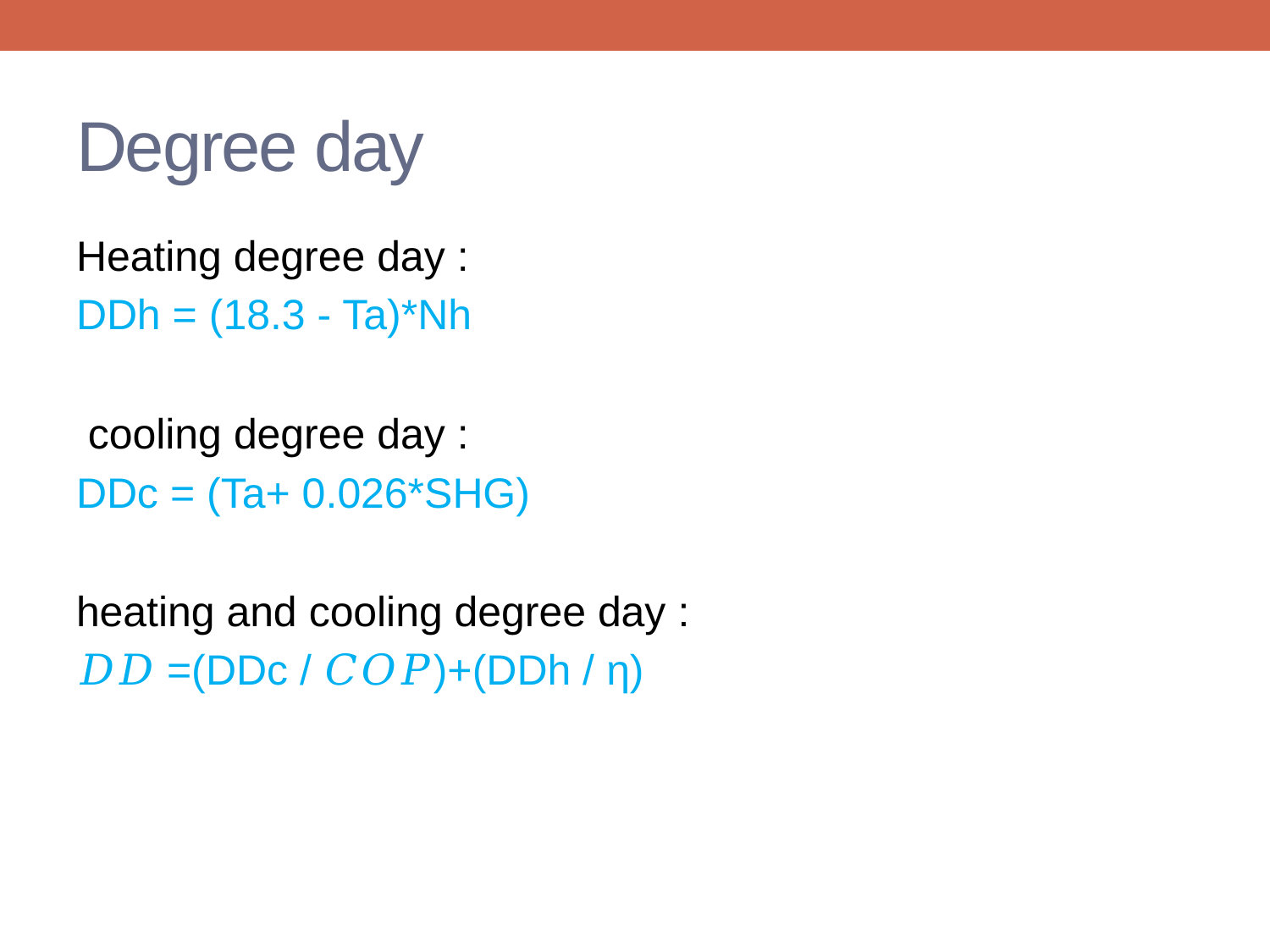

# Degree day
Heating degree day :
DDh = (18.3 - Ta)*Nh

 cooling degree day :
DDc = (Ta+ 0.026*SHG)

heating and cooling degree day :
𝐷𝐷 =(DDc / 𝐶𝑂𝑃)+(DDh / η)